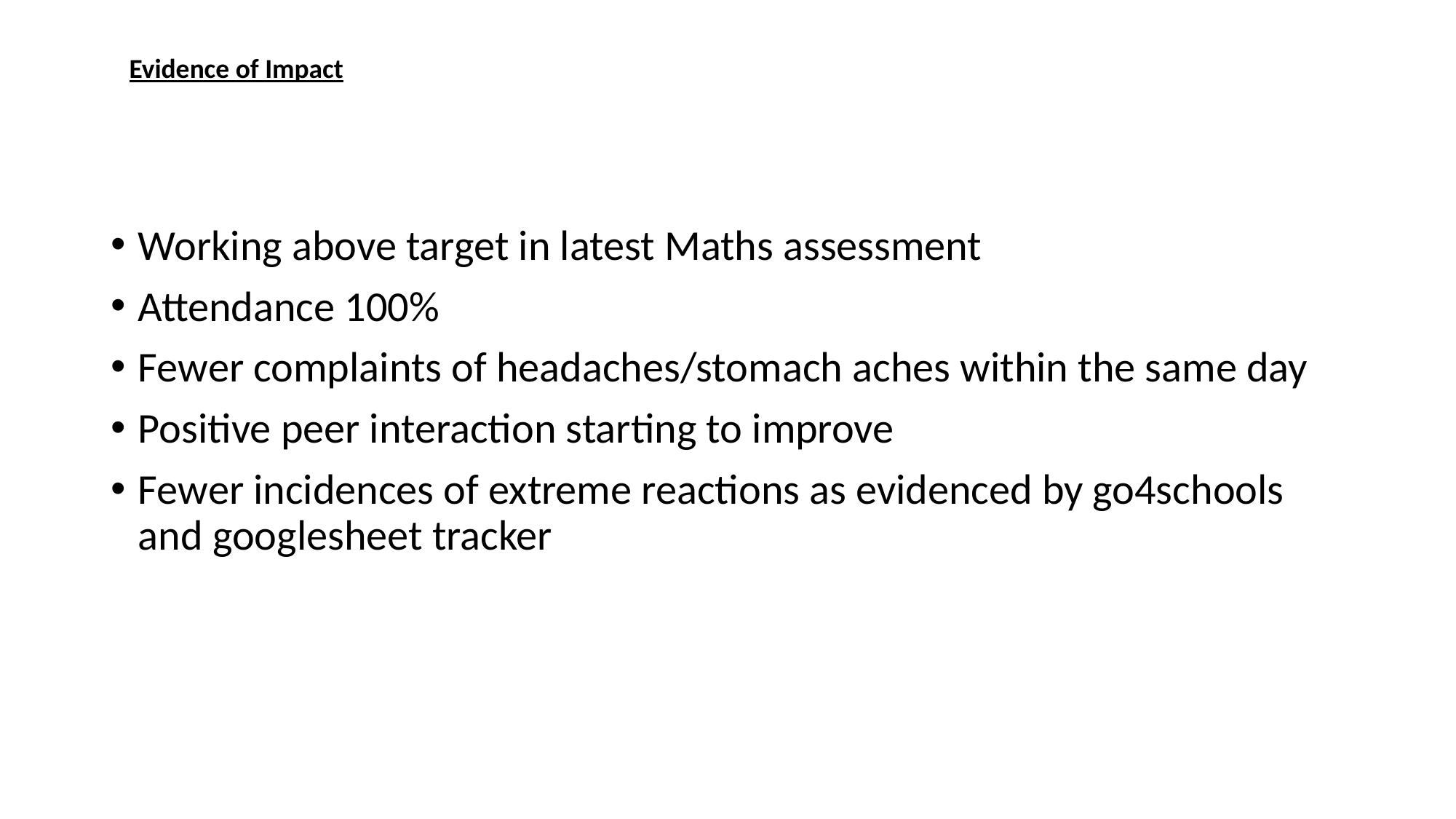

Evidence of Impact
Working above target in latest Maths assessment
Attendance 100%
Fewer complaints of headaches/stomach aches within the same day
Positive peer interaction starting to improve
Fewer incidences of extreme reactions as evidenced by go4schools and googlesheet tracker